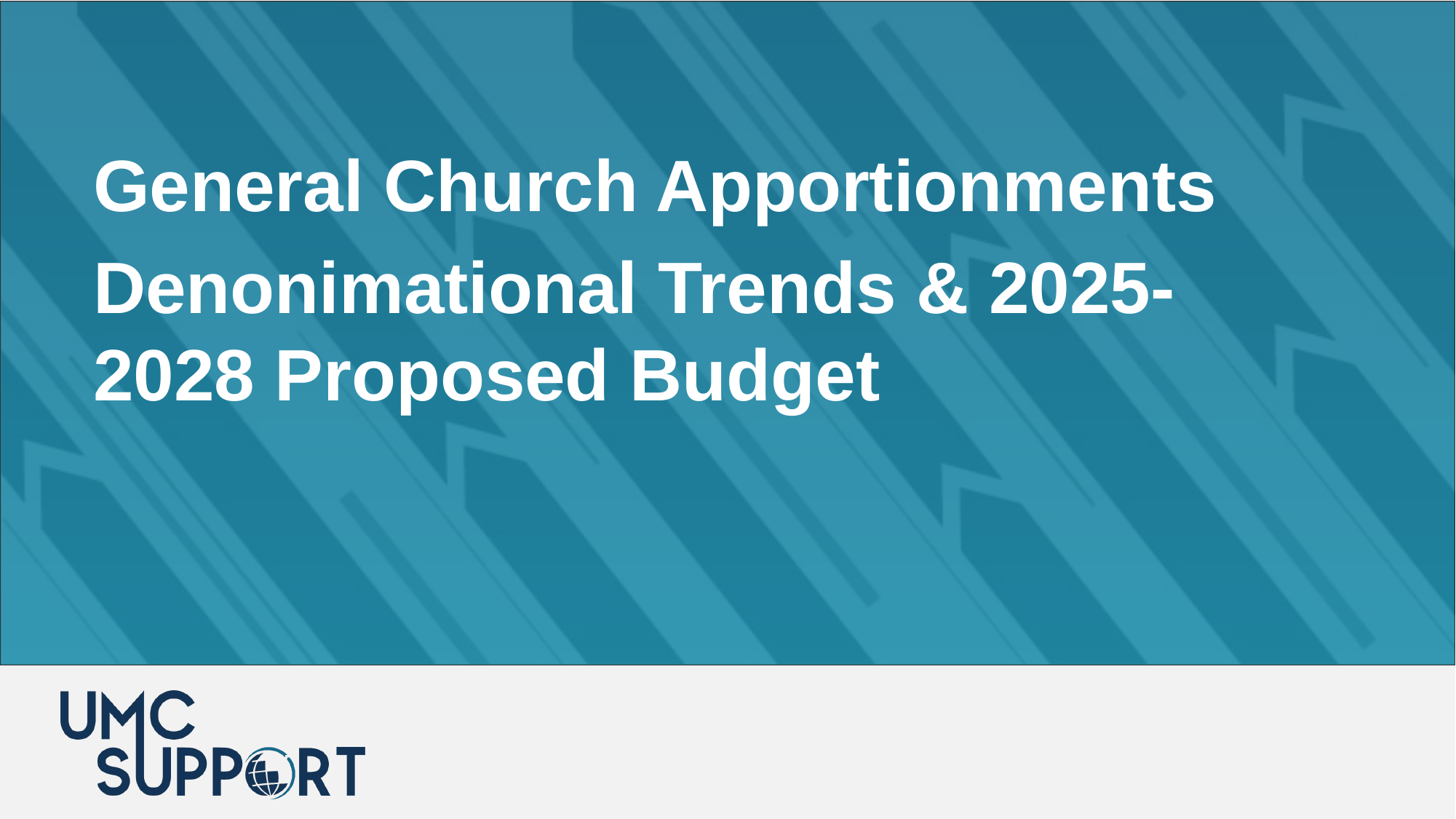

General Church Apportionments
Denonimational Trends & 2025-2028 Proposed Budget